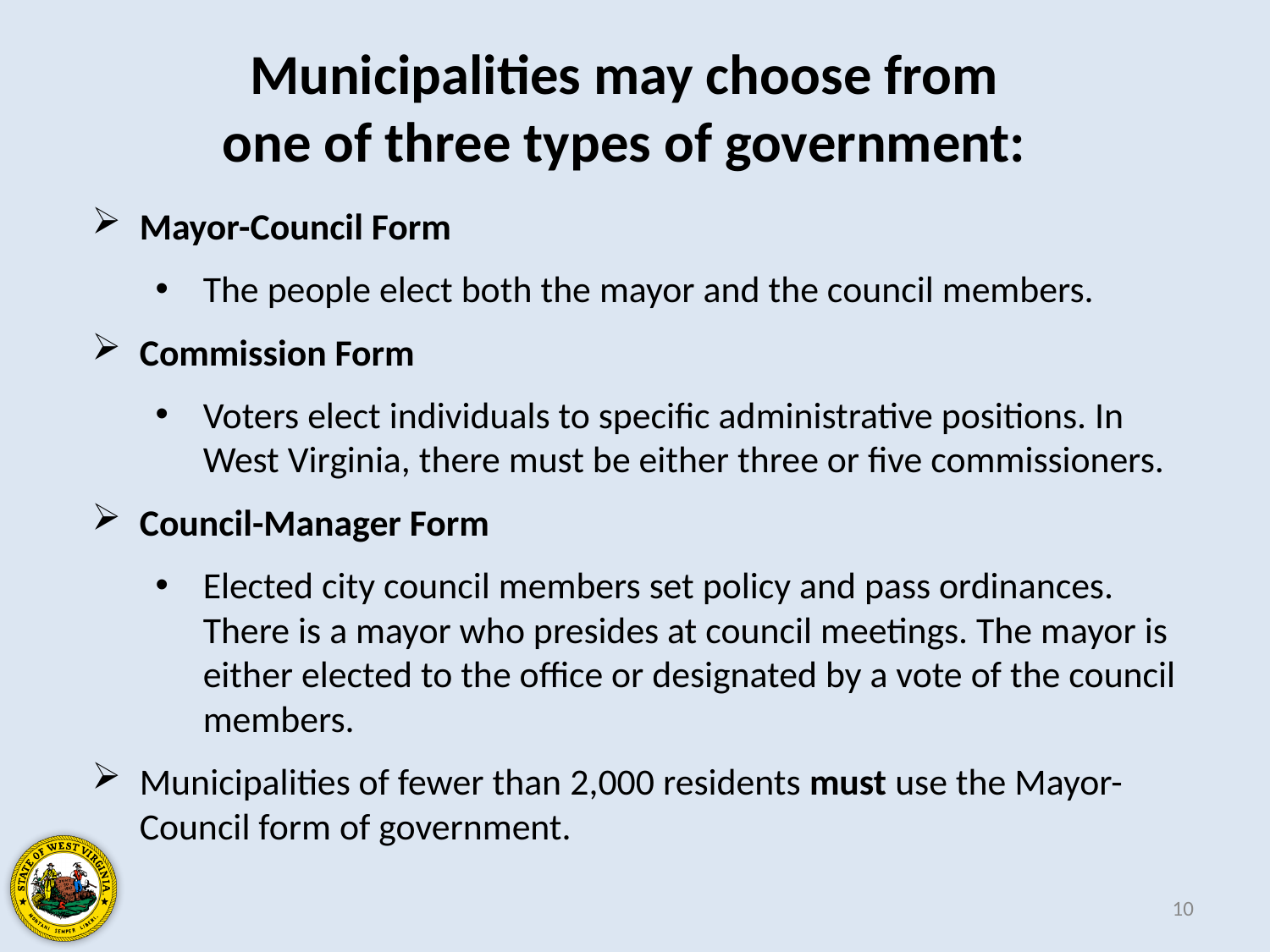

Municipalities may choose from
one of three types of government:
Mayor-Council Form
The people elect both the mayor and the council members.
Commission Form
Voters elect individuals to specific administrative positions. In West Virginia, there must be either three or five commissioners.
Council-Manager Form
Elected city council members set policy and pass ordinances. There is a mayor who presides at council meetings. The mayor is either elected to the office or designated by a vote of the council members.
Municipalities of fewer than 2,000 residents must use the Mayor-Council form of government.
10